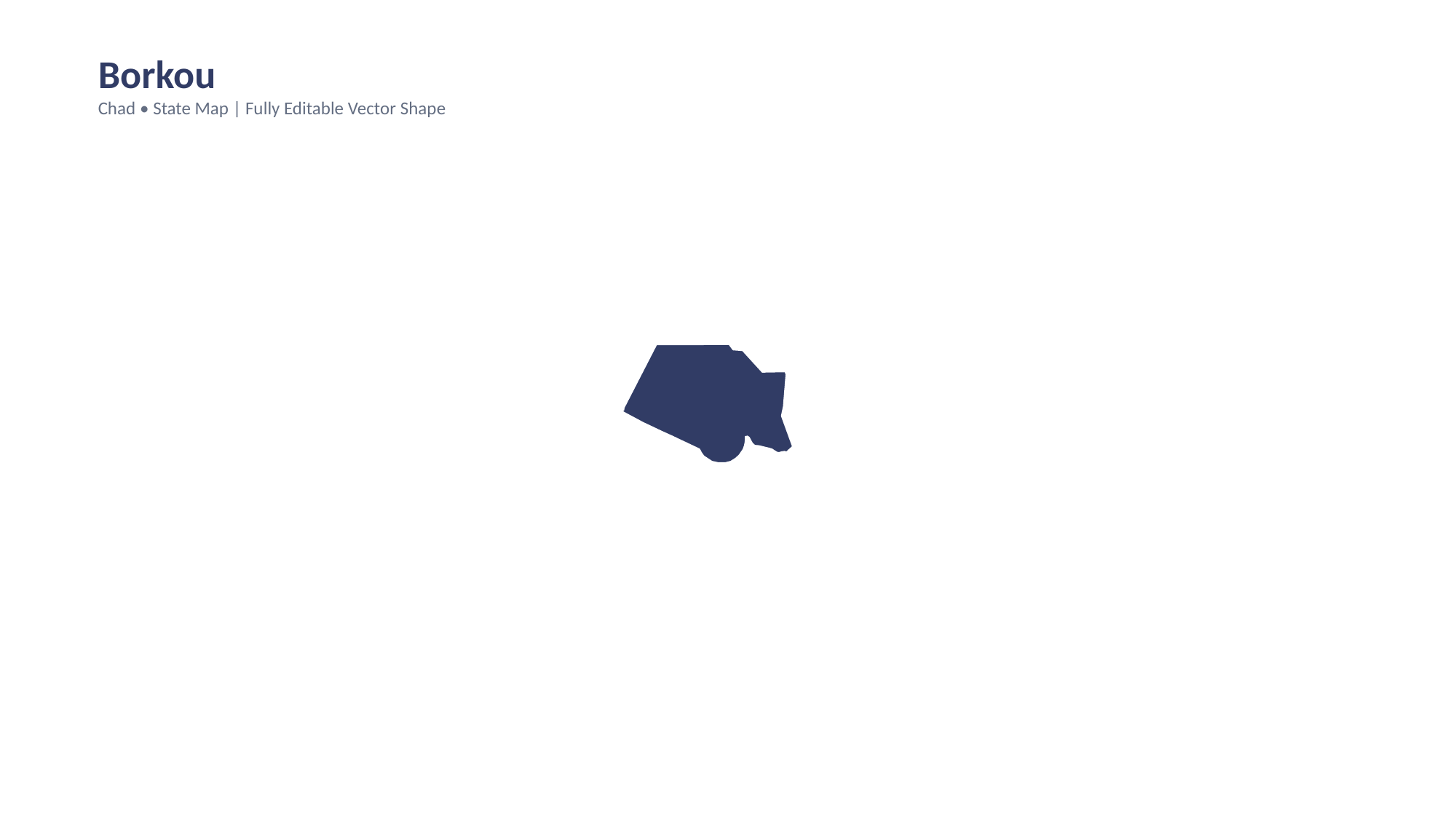

Borkou
Chad • State Map | Fully Editable Vector Shape